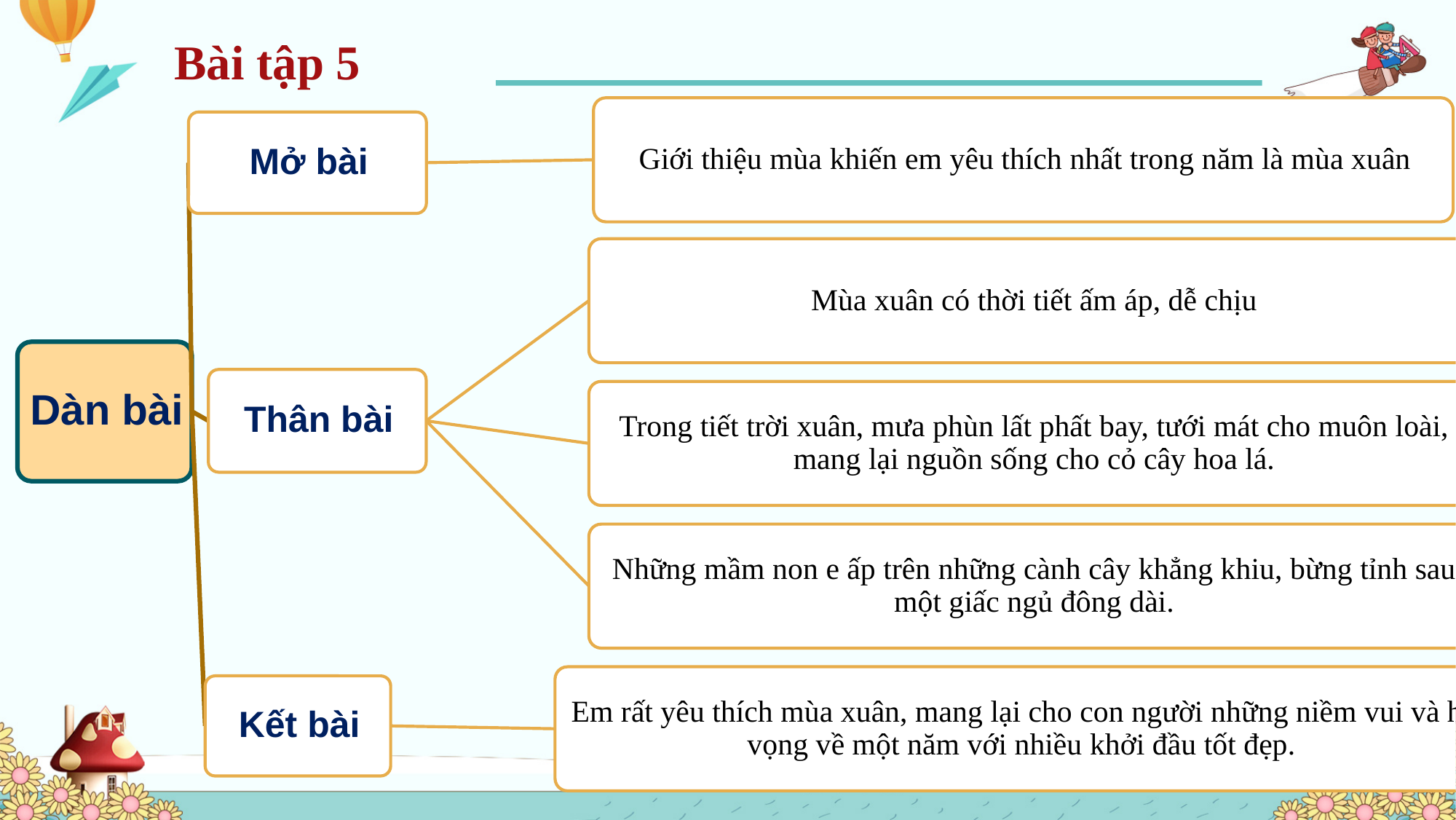

Bài tập 5

Dàn bài

Mở bài

Giới thiệu mùa khiến em yêu thích nhất trong năm là mùa xuân

Thân bài

Mùa xuân có thời tiết ấm áp, dễ chịu

Trong tiết trời xuân, mưa phùn lất phất bay, tưới mát cho muôn loài, mang lại nguồn sống cho cỏ cây hoa lá.

Những mầm non e ấp trên những cành cây khẳng khiu, bừng tỉnh sau một giấc ngủ đông dài.

Kết bài

Em rất yêu thích mùa xuân, mang lại cho con người những niềm vui và hi vọng về một năm với nhiều khởi đầu tốt đẹp.